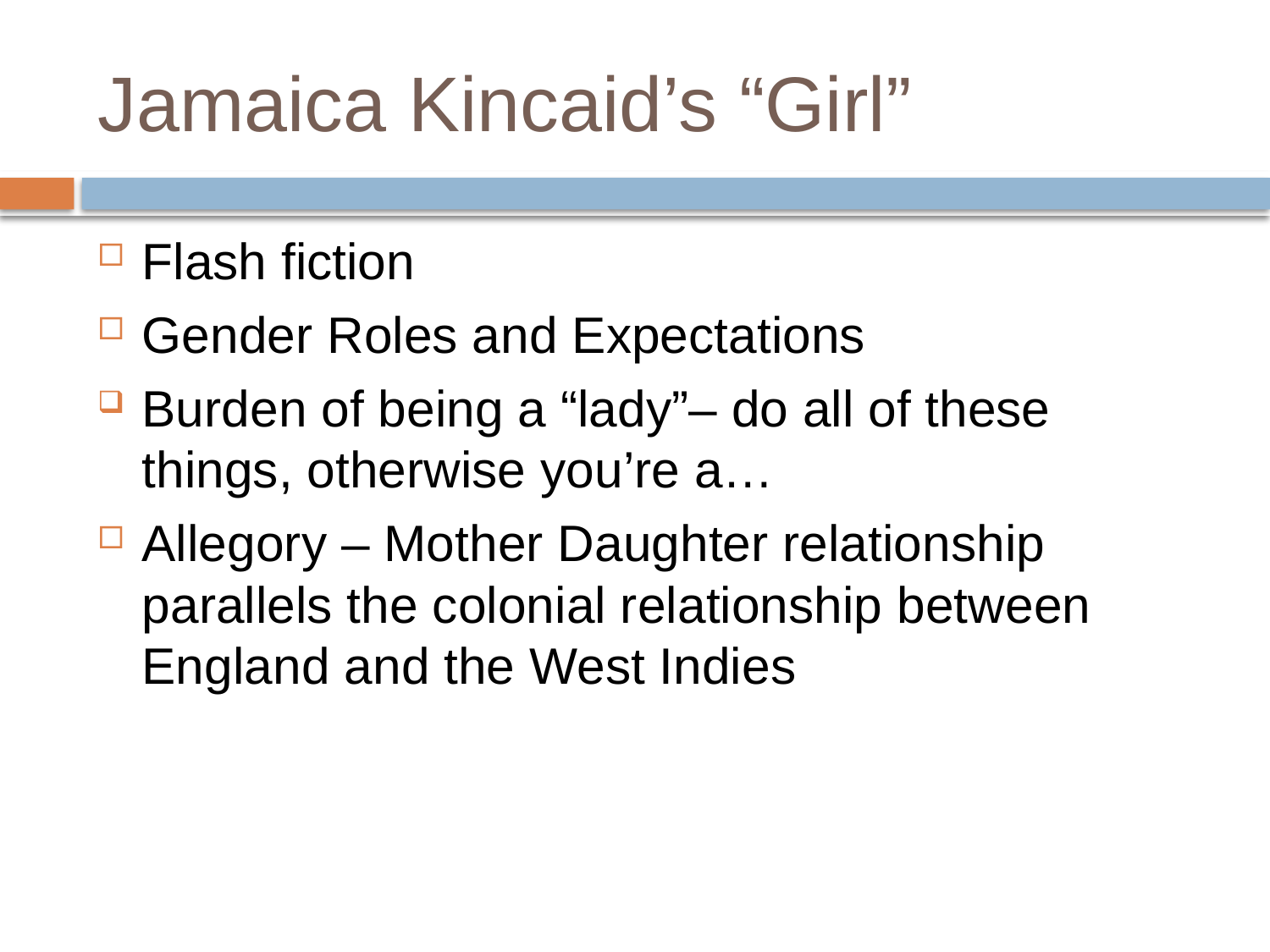

# Jamaica Kincaid’s “Girl”
Flash fiction
Gender Roles and Expectations
Burden of being a “lady”– do all of these things, otherwise you’re a…
Allegory – Mother Daughter relationship parallels the colonial relationship between England and the West Indies